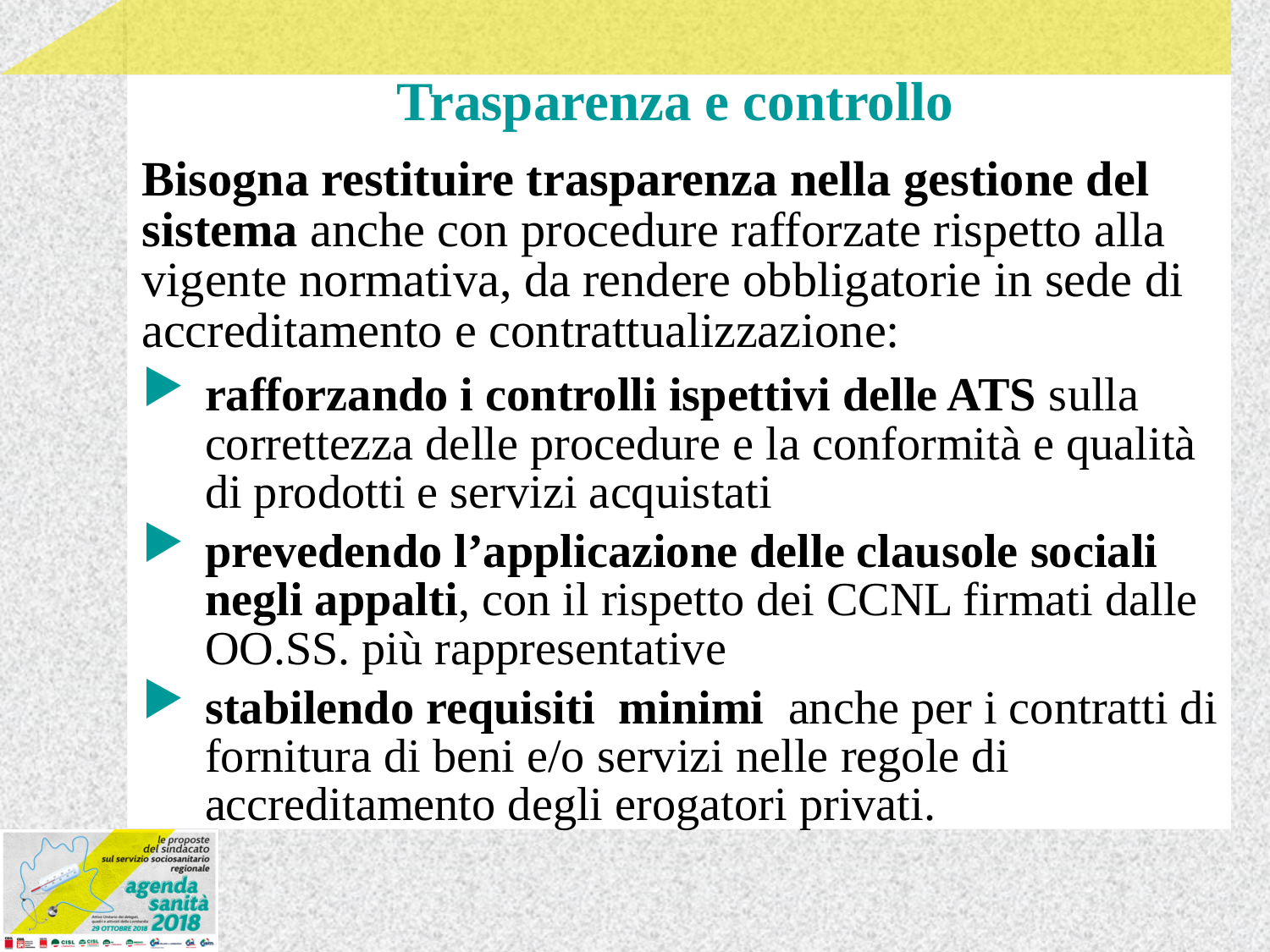

# Trasparenza e controllo
Bisogna restituire trasparenza nella gestione del sistema anche con procedure rafforzate rispetto alla vigente normativa, da rendere obbligatorie in sede di accreditamento e contrattualizzazione:
rafforzando i controlli ispettivi delle ATS sulla correttezza delle procedure e la conformità e qualità di prodotti e servizi acquistati
prevedendo l’applicazione delle clausole sociali negli appalti, con il rispetto dei CCNL firmati dalle OO.SS. più rappresentative
stabilendo requisiti  minimi  anche per i contratti di fornitura di beni e/o servizi nelle regole di accreditamento degli erogatori privati.